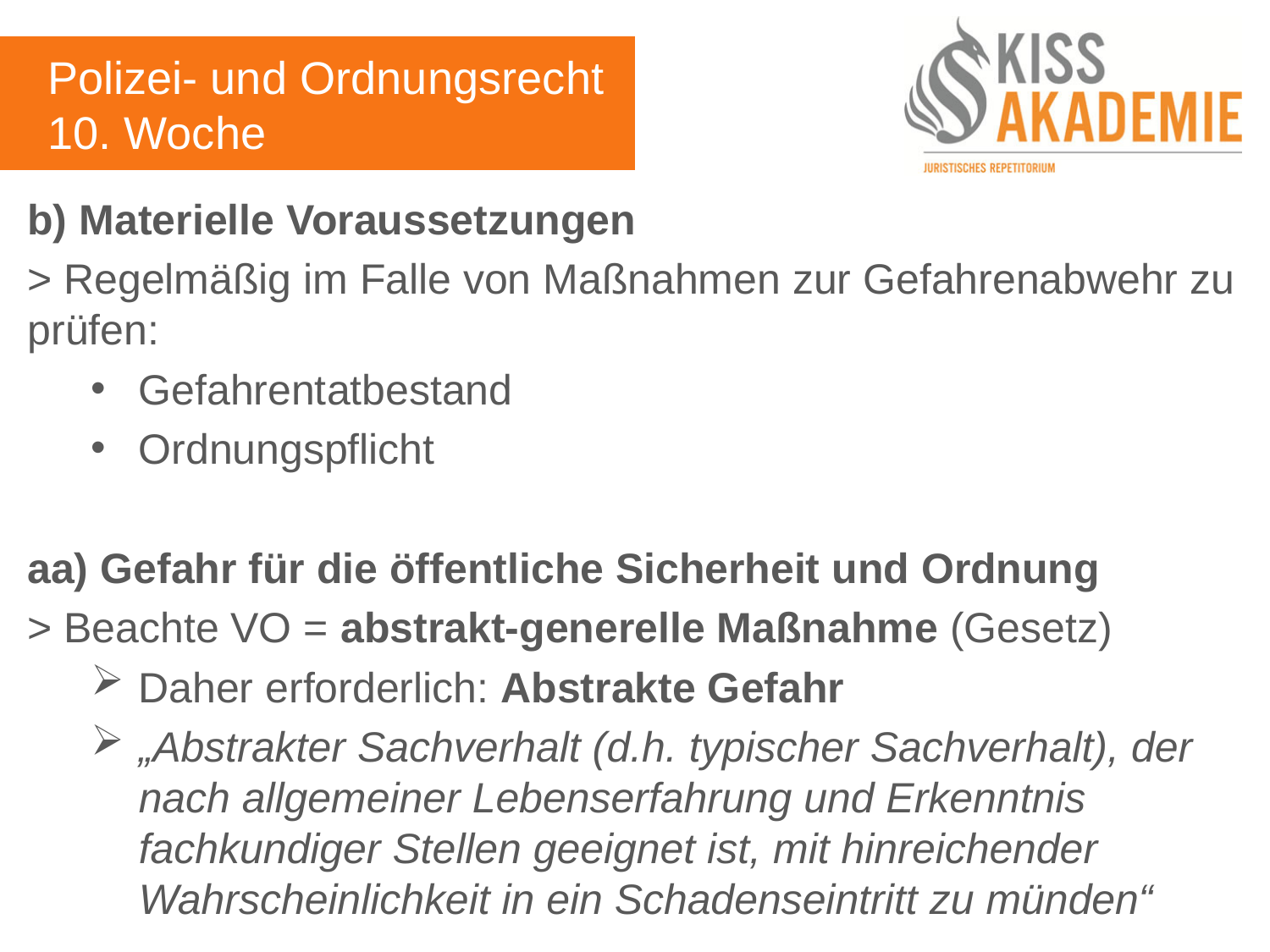

Polizei- und Ordnungsrecht
10. Woche
b) Materielle Voraussetzungen
> Regelmäßig im Falle von Maßnahmen zur Gefahrenabwehr zu prüfen:
Gefahrentatbestand
Ordnungspflicht

aa) Gefahr für die öffentliche Sicherheit und Ordnung
> Beachte VO = abstrakt-generelle Maßnahme (Gesetz)
Daher erforderlich: Abstrakte Gefahr
„Abstrakter Sachverhalt (d.h. typischer Sachverhalt), der nach allgemeiner Lebenserfahrung und Erkenntnis fachkundiger Stellen geeignet ist, mit hinreichender Wahrscheinlichkeit in ein Schadenseintritt zu münden“